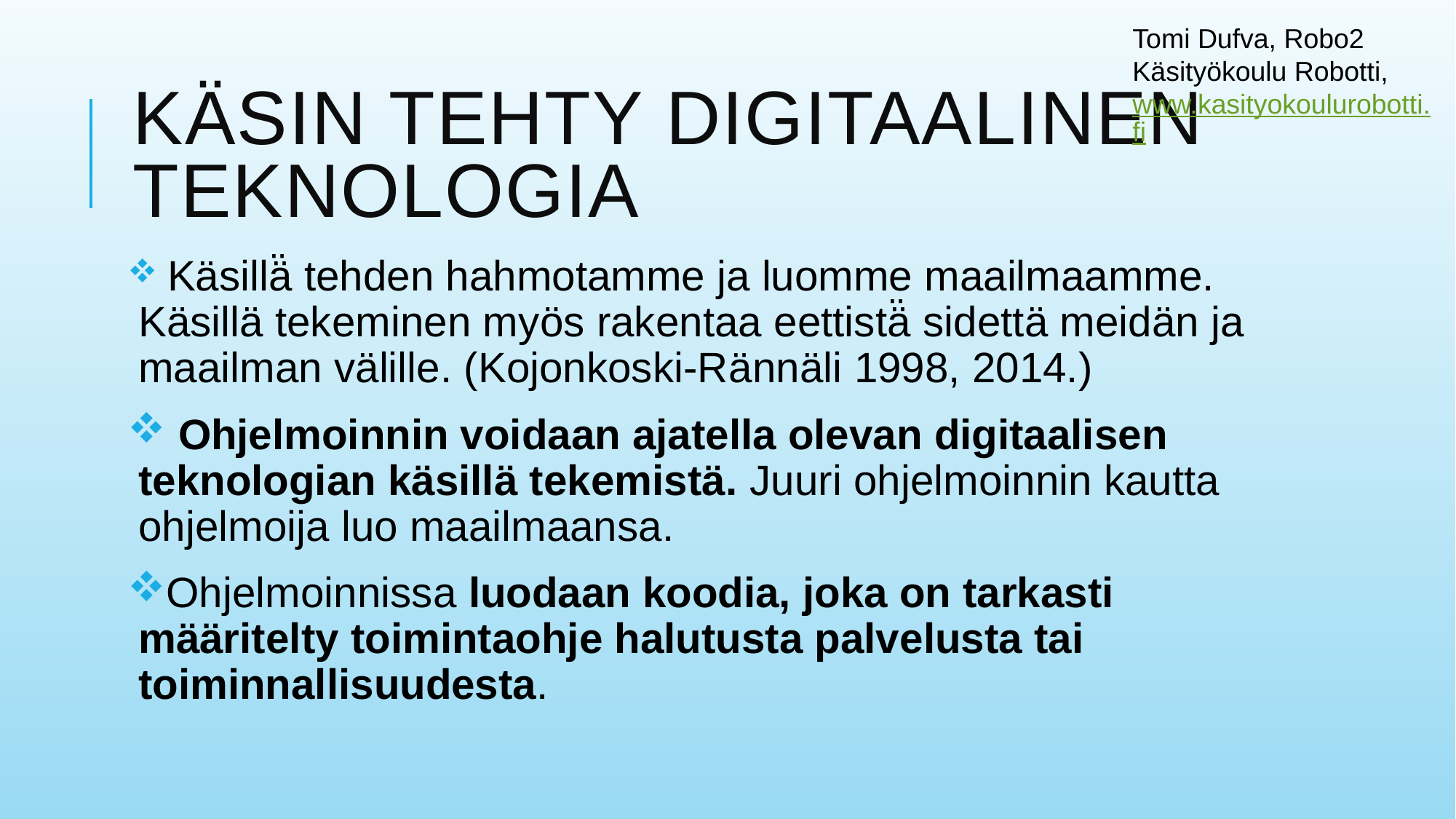

Tomi Dufva, Robo2
Käsityökoulu Robotti, www.kasityokoulurobotti.fi

# Käsin tehty digitaalinen teknologia
 Käsillä̈ tehden hahmotamme ja luomme maailmaamme. Käsillä tekeminen myös rakentaa eettistä̈ sidettä meidän ja maailman välille. (Kojonkoski-Rännäli 1998, 2014.)
 Ohjelmoinnin voidaan ajatella olevan digitaalisen teknologian käsillä tekemistä. Juuri ohjelmoinnin kautta ohjelmoija luo maailmaansa.
Ohjelmoinnissa luodaan koodia, joka on tarkasti määritelty toimintaohje halutusta palvelusta tai toiminnallisuudesta.